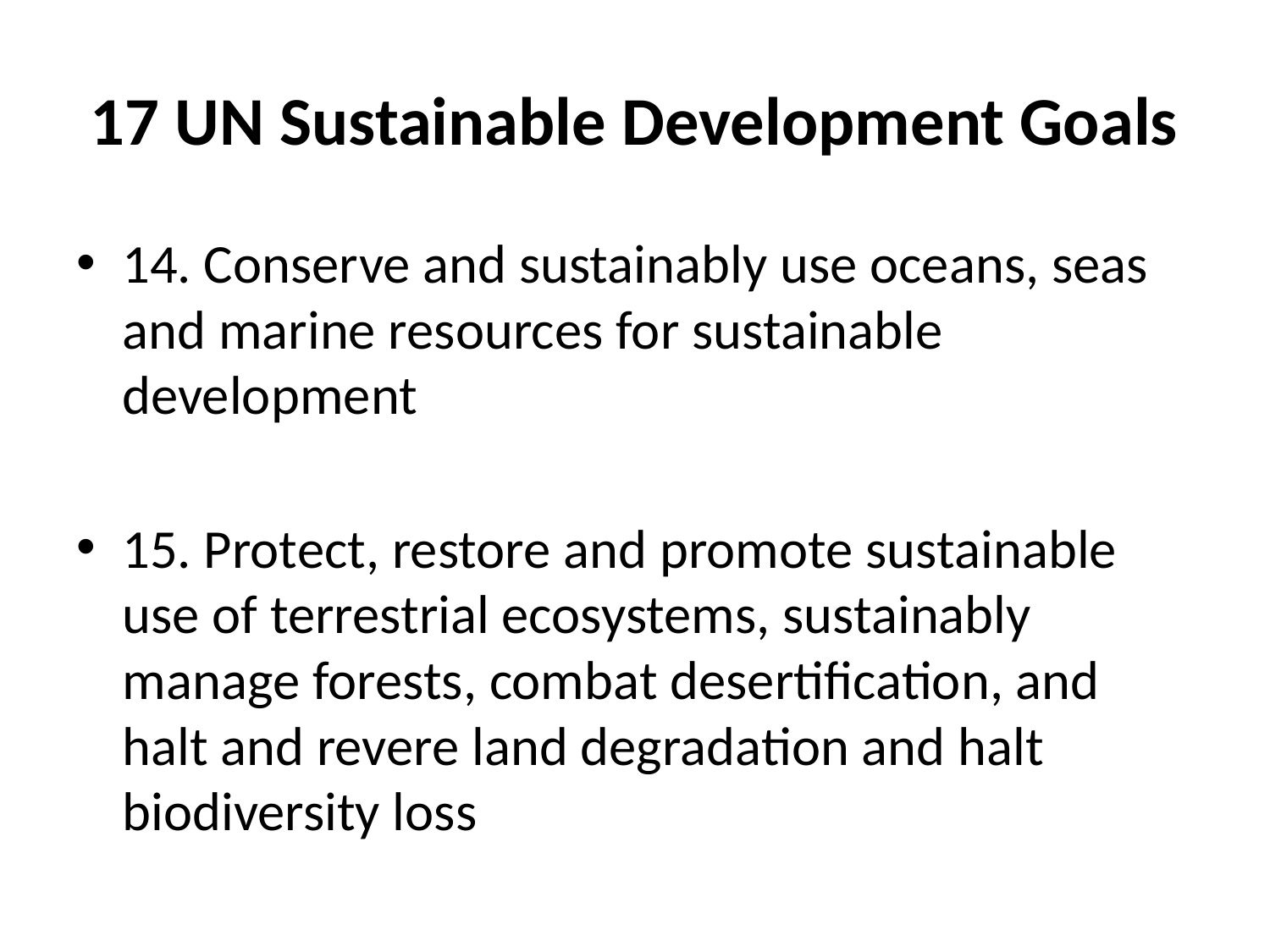

# 17 UN Sustainable Development Goals
14. Conserve and sustainably use oceans, seas and marine resources for sustainable development

15. Protect, restore and promote sustainable use of terrestrial ecosystems, sustainably manage forests, combat desertification, and halt and revere land degradation and halt biodiversity loss